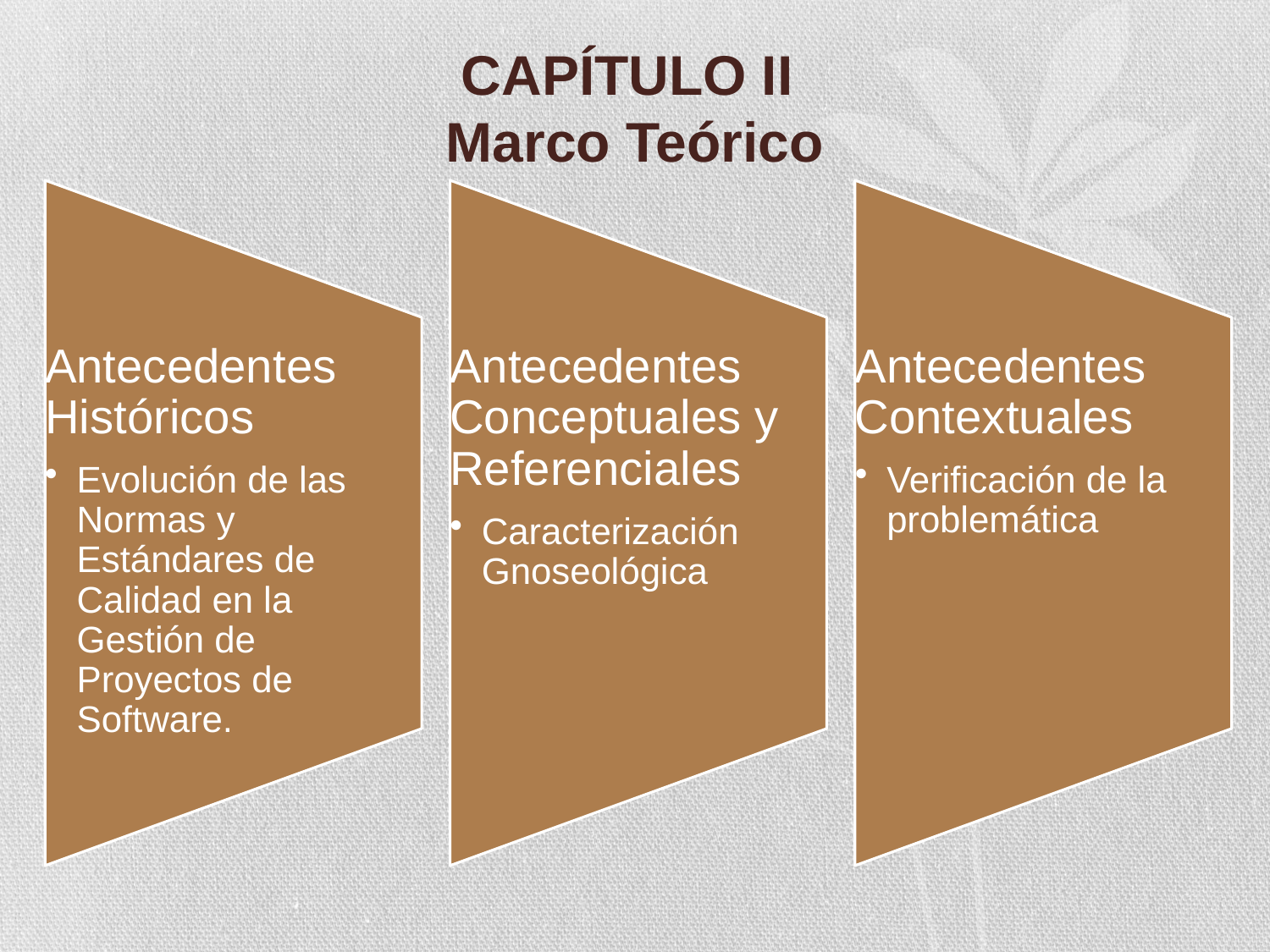

# CAPÍTULO II Marco Teórico
Antecedentes Históricos
Evolución de las Normas y Estándares de Calidad en la Gestión de Proyectos de Software.
Antecedentes Conceptuales y Referenciales
Caracterización Gnoseológica
Antecedentes Contextuales
Verificación de la problemática